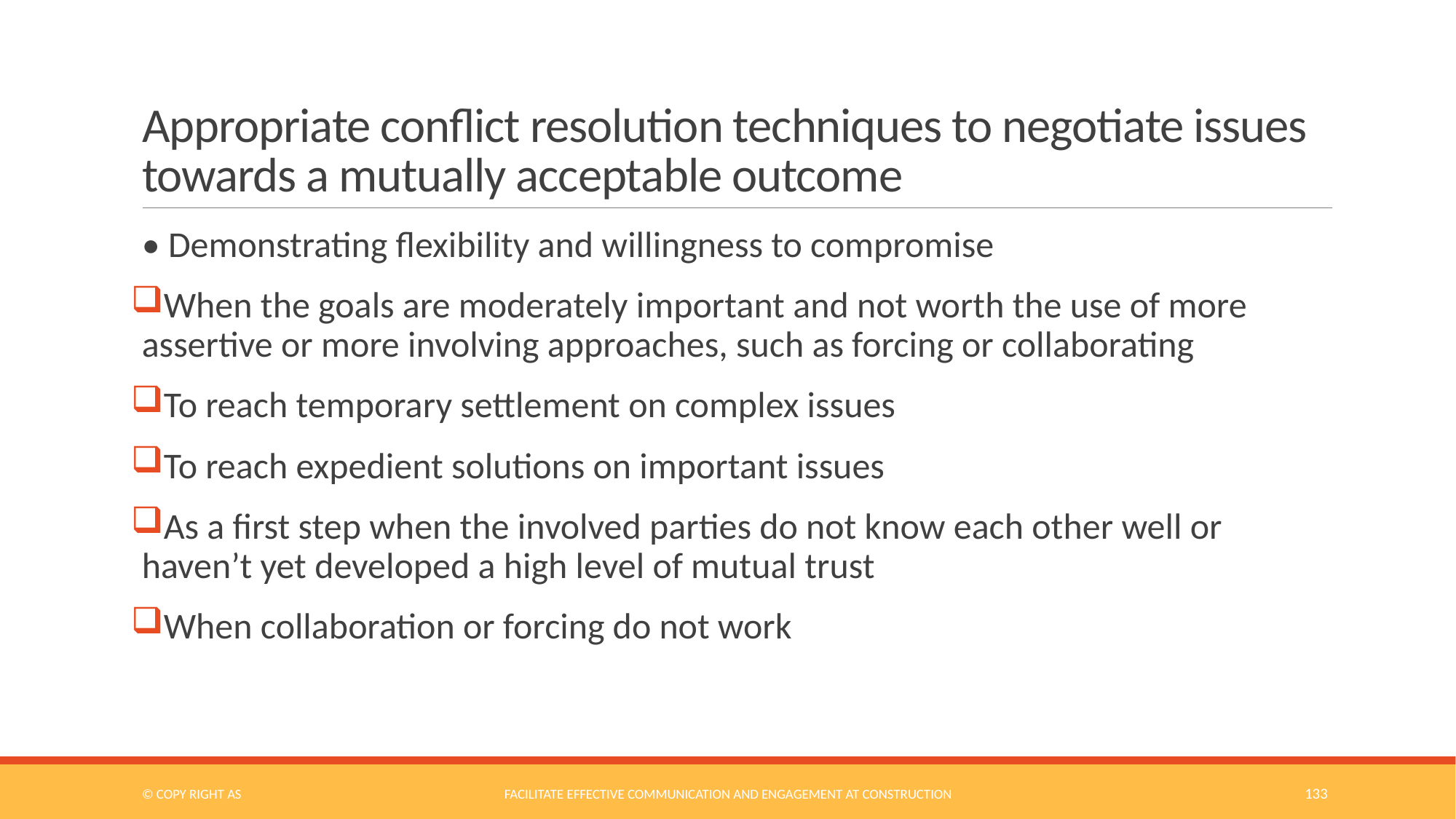

# Appropriate conflict resolution techniques to negotiate issues towards a mutually acceptable outcome
• Demonstrating flexibility and willingness to compromise
When the goals are moderately important and not worth the use of more assertive or more involving approaches, such as forcing or collaborating
To reach temporary settlement on complex issues
To reach expedient solutions on important issues
As a first step when the involved parties do not know each other well or haven’t yet developed a high level of mutual trust
When collaboration or forcing do not work
© COPY RIGHT AS
Facilitate Effective Communication and Engagement at Construction
133